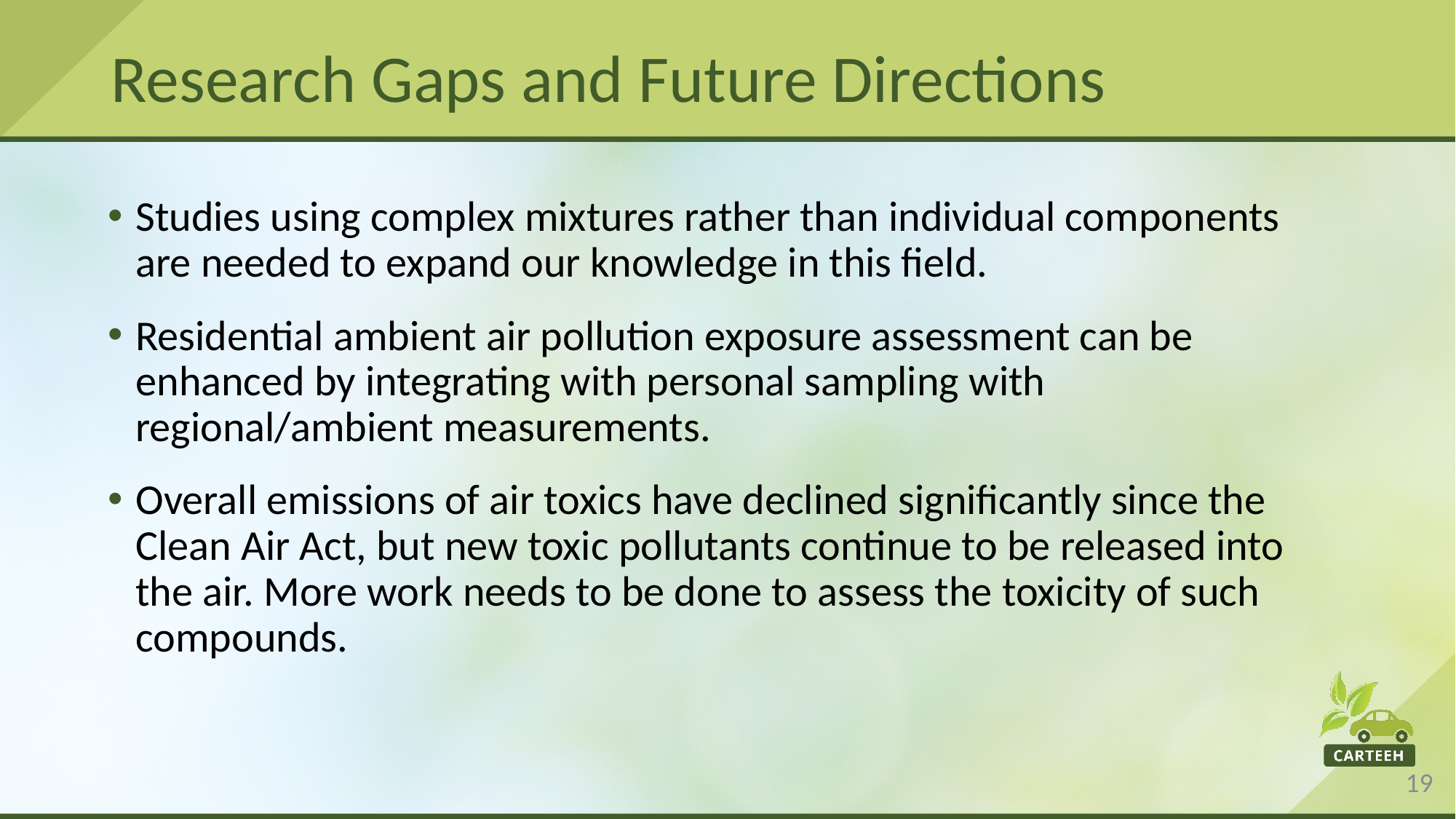

# Research Gaps and Future Directions
Studies using complex mixtures rather than individual components are needed to expand our knowledge in this field.
Residential ambient air pollution exposure assessment can be enhanced by integrating with personal sampling with regional/ambient measurements.
Overall emissions of air toxics have declined significantly since the Clean Air Act, but new toxic pollutants continue to be released into the air. More work needs to be done to assess the toxicity of such compounds.